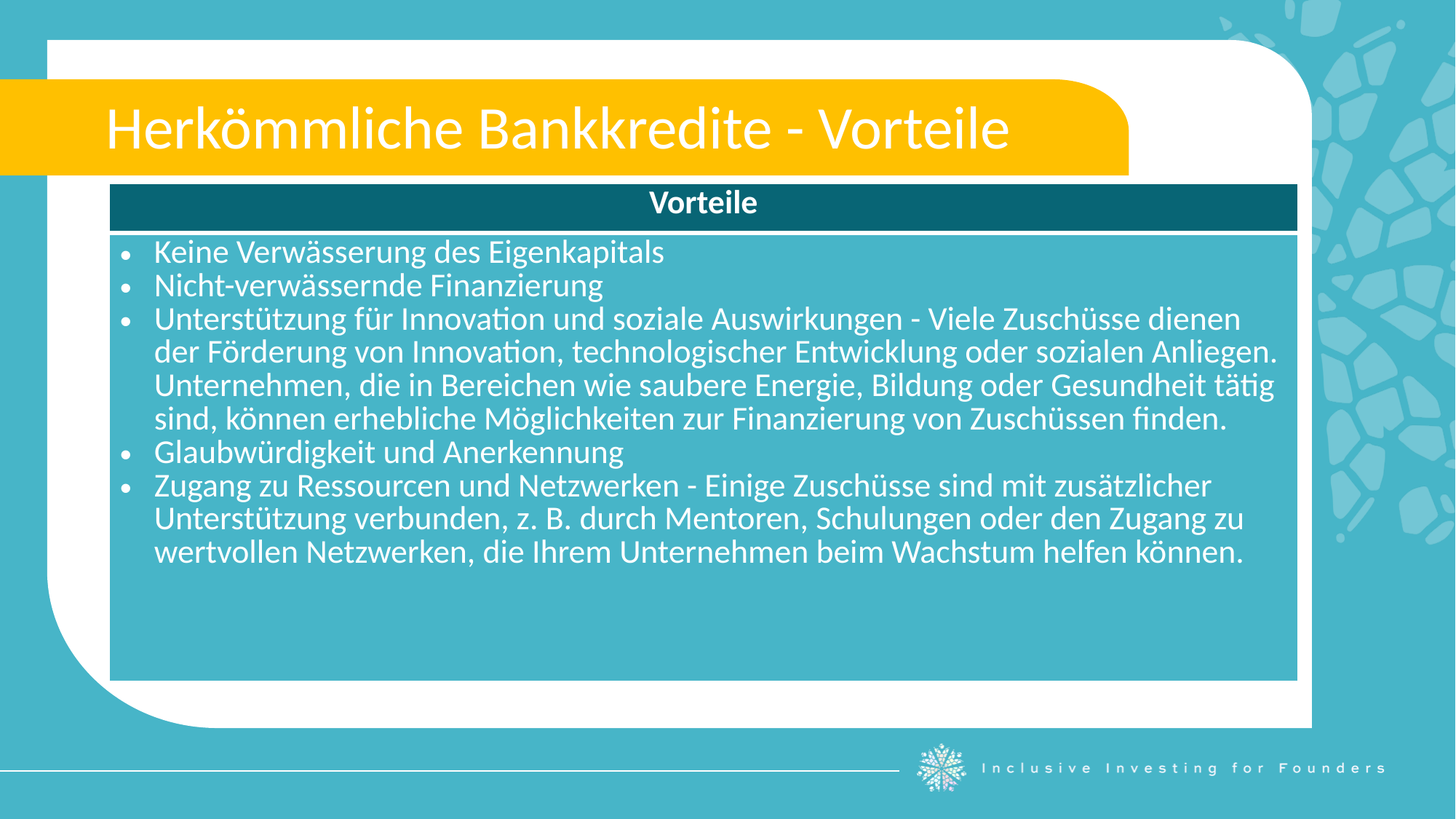

Herkömmliche Bankkredite - Vorteile
| Vorteile |
| --- |
| Keine Verwässerung des Eigenkapitals Nicht-verwässernde Finanzierung Unterstützung für Innovation und soziale Auswirkungen - Viele Zuschüsse dienen der Förderung von Innovation, technologischer Entwicklung oder sozialen Anliegen. Unternehmen, die in Bereichen wie saubere Energie, Bildung oder Gesundheit tätig sind, können erhebliche Möglichkeiten zur Finanzierung von Zuschüssen finden. Glaubwürdigkeit und Anerkennung Zugang zu Ressourcen und Netzwerken - Einige Zuschüsse sind mit zusätzlicher Unterstützung verbunden, z. B. durch Mentoren, Schulungen oder den Zugang zu wertvollen Netzwerken, die Ihrem Unternehmen beim Wachstum helfen können. |